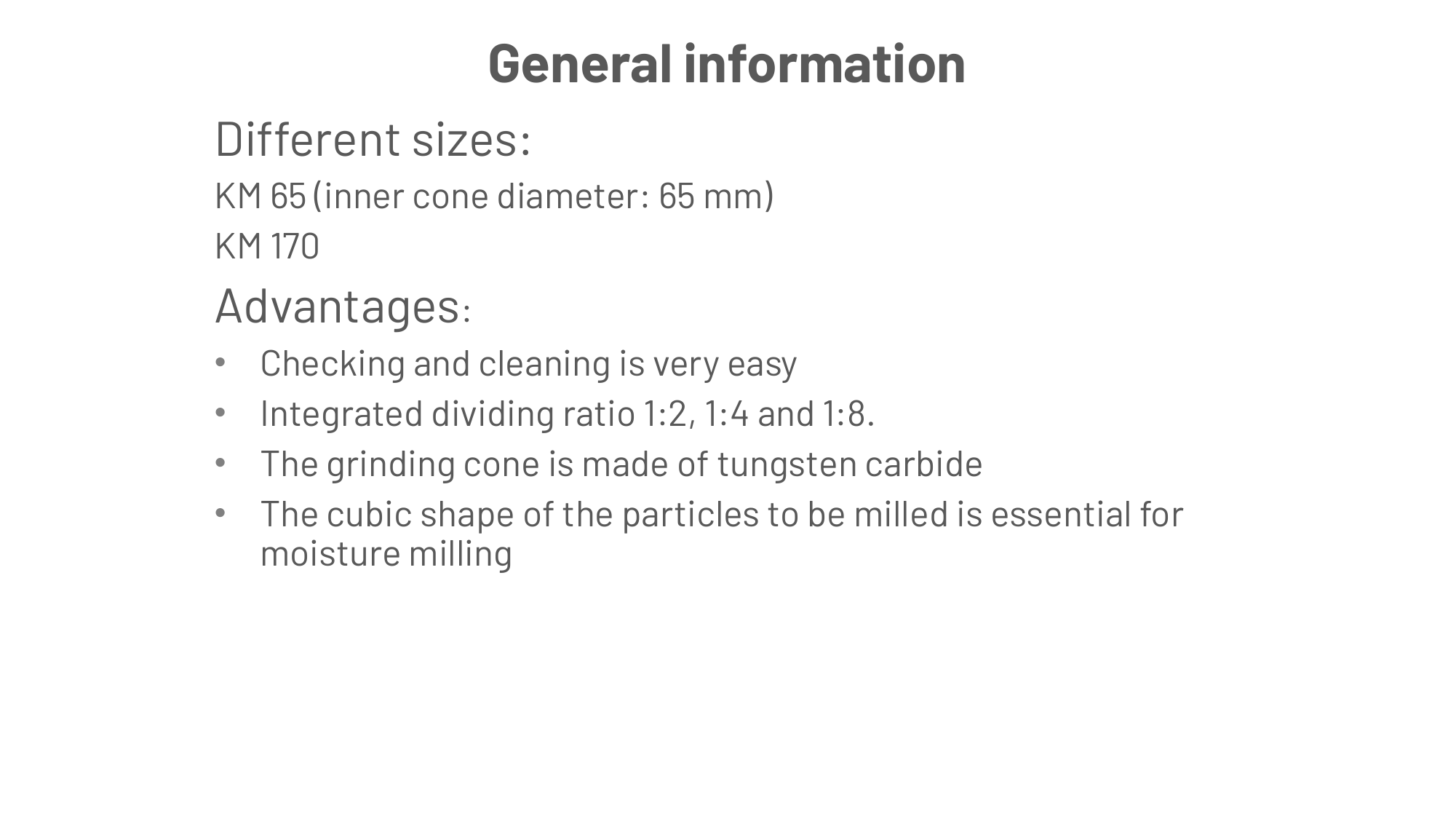

General information
Different sizes:
KM 65 (inner cone diameter: 65 mm)
KM 170
Advantages:
Checking and cleaning is very easy
Integrated dividing ratio 1:2, 1:4 and 1:8.
The grinding cone is made of tungsten carbide
The cubic shape of the particles to be milled is essential for moisture milling